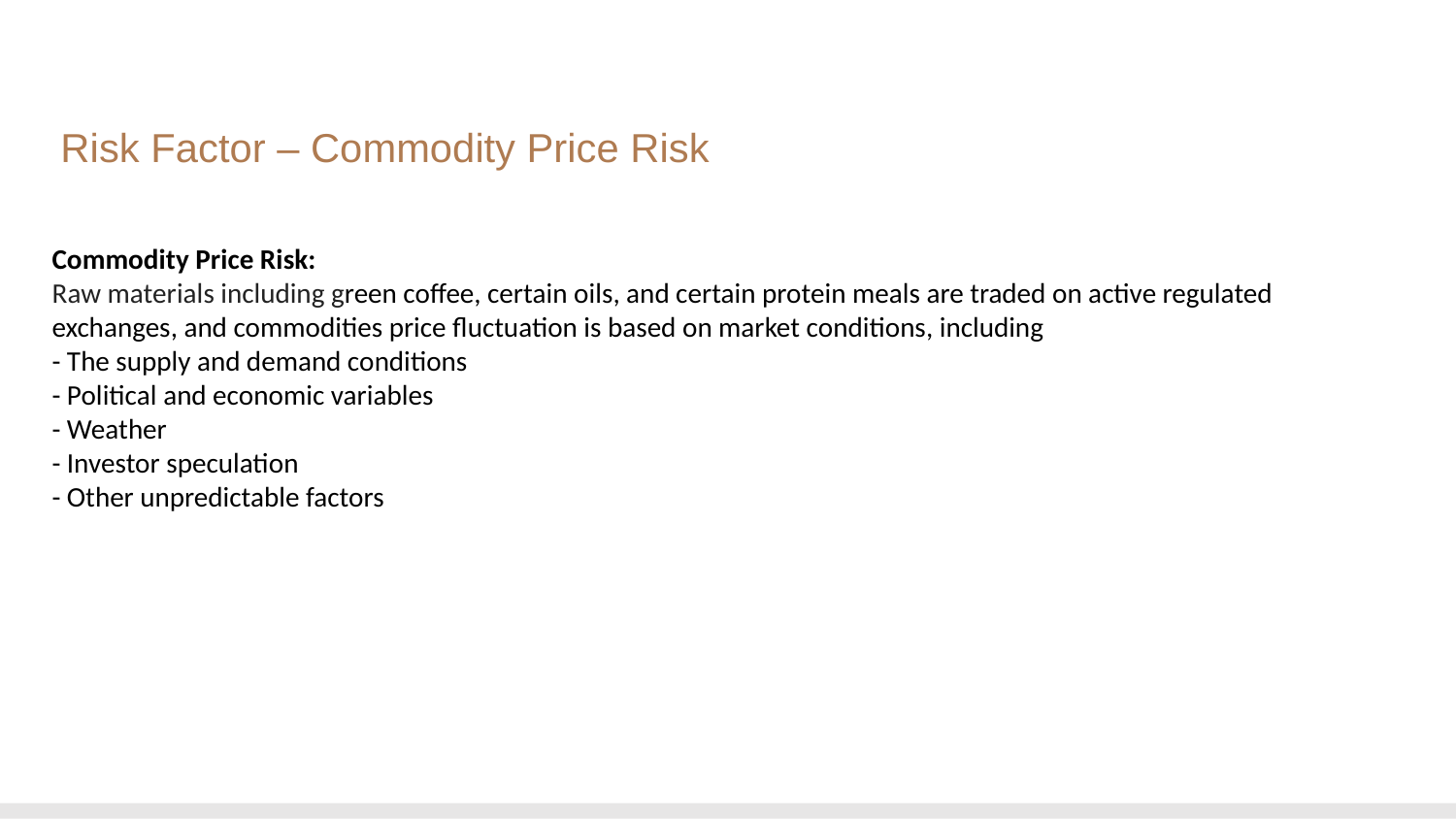

# Risk Factor – Commodity Price Risk
Commodity Price Risk:
Raw materials including green coffee, certain oils, and certain protein meals are traded on active regulated exchanges, and commodities price fluctuation is based on market conditions, including
- The supply and demand conditions
- Political and economic variables
- Weather
- Investor speculation
- Other unpredictable factors